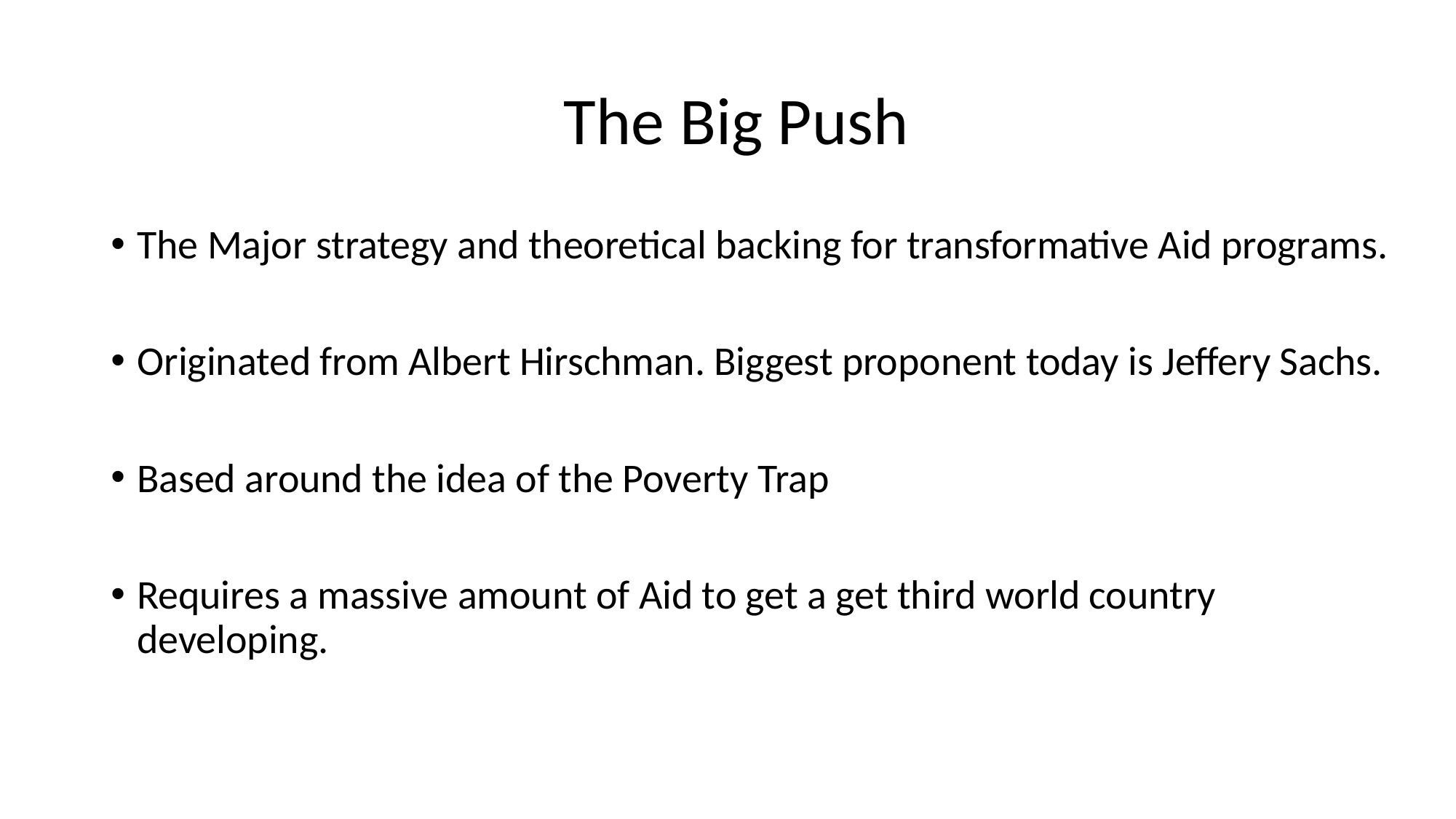

# The Big Push
The Major strategy and theoretical backing for transformative Aid programs.

Originated from Albert Hirschman. Biggest proponent today is Jeffery Sachs.

Based around the idea of the Poverty Trap

Requires a massive amount of Aid to get a get third world country developing.